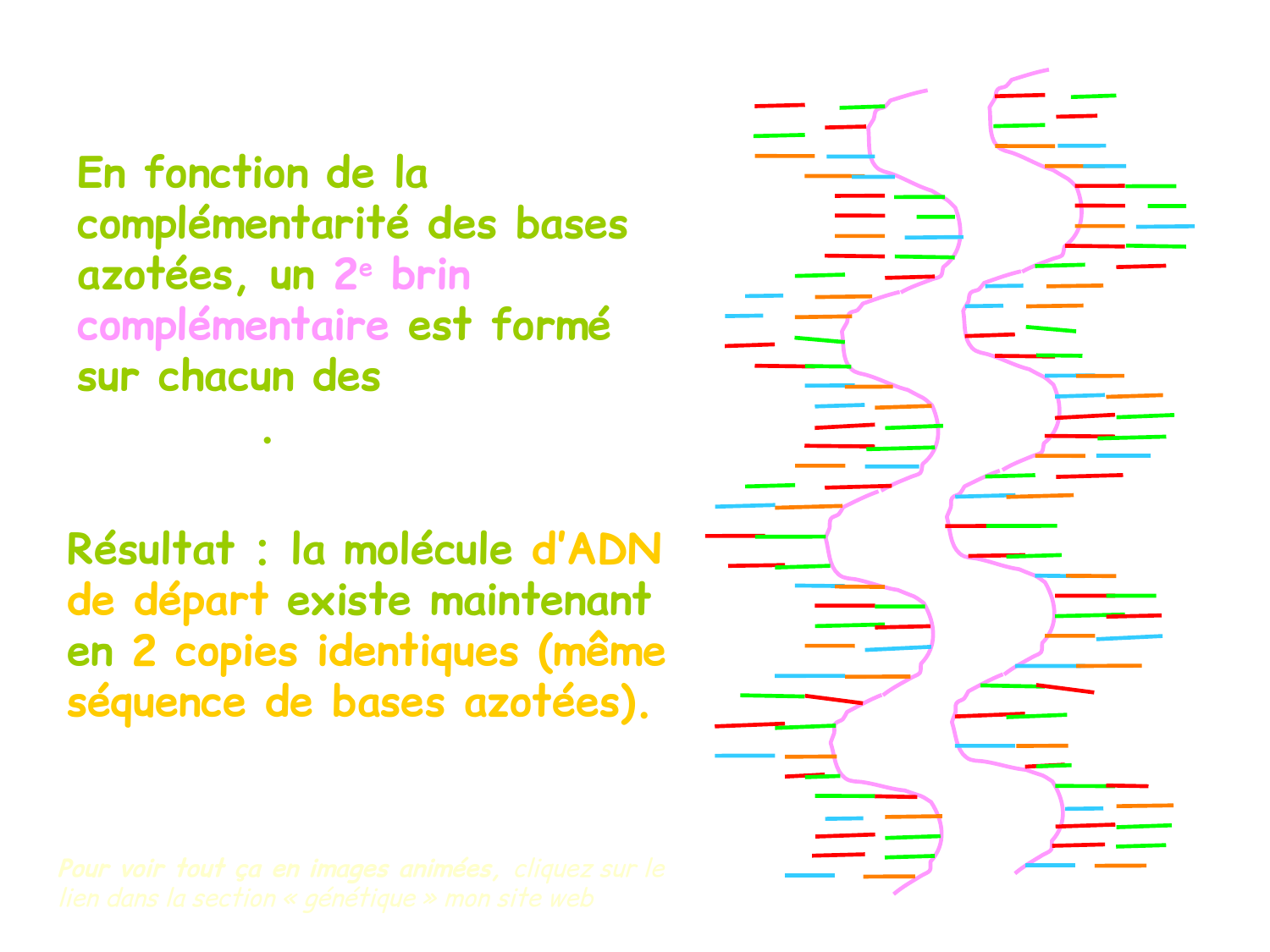

En fonction de la complémentarité des bases azotées, un 2e brin complémentaire est formé sur chacun des brins originaux.
Résultat : la molécule d’ADN de départ existe maintenant en 2 copies identiques (même séquence de bases azotées).

Pour voir tout ça en images animées, cliquez sur le lien dans la section « génétique » mon site web